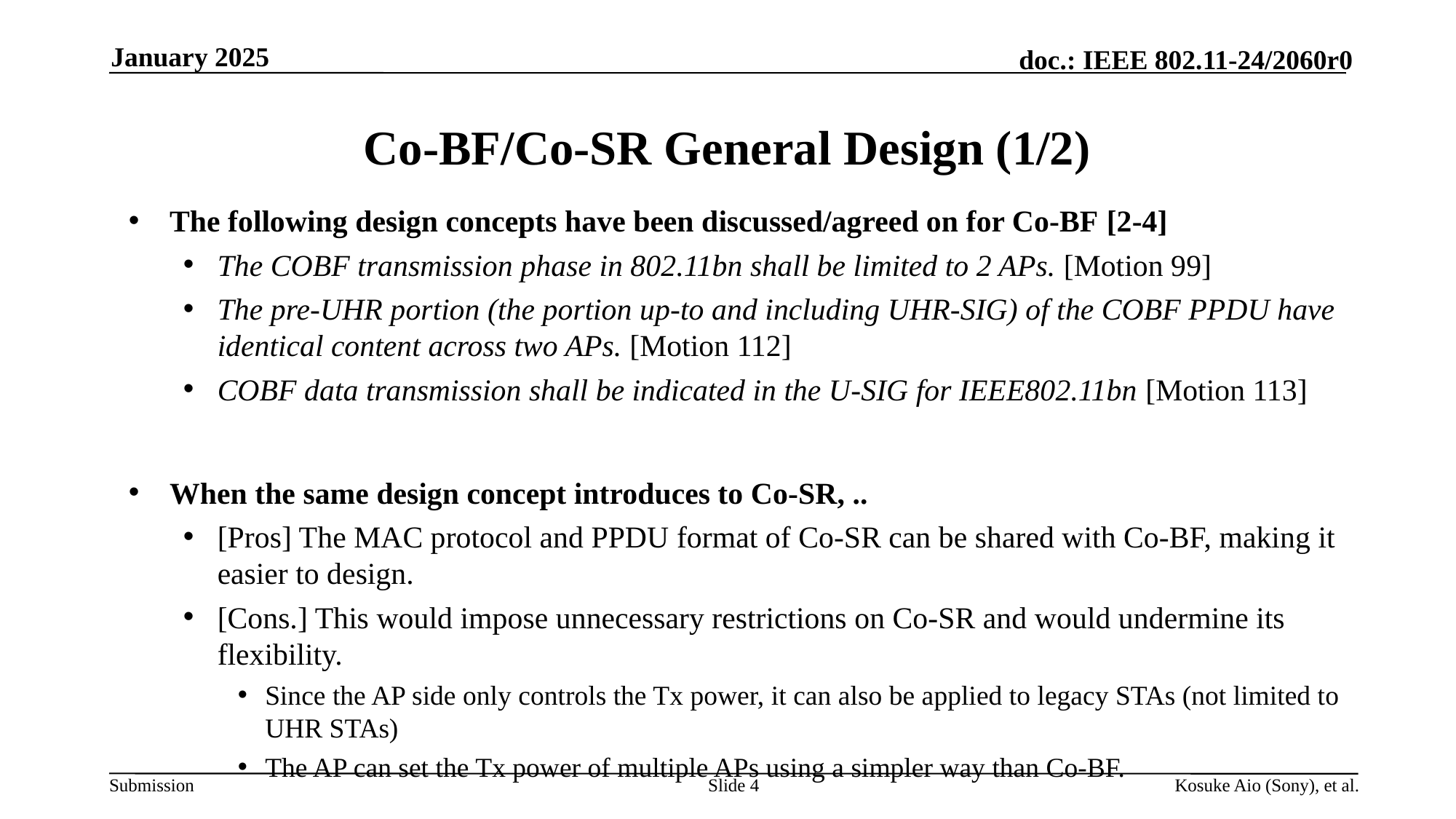

January 2025
# Co-BF/Co-SR General Design (1/2)
The following design concepts have been discussed/agreed on for Co-BF [2-4]
The COBF transmission phase in 802.11bn shall be limited to 2 APs. [Motion 99]
The pre-UHR portion (the portion up-to and including UHR-SIG) of the COBF PPDU have identical content across two APs. [Motion 112]
COBF data transmission shall be indicated in the U-SIG for IEEE802.11bn [Motion 113]

When the same design concept introduces to Co-SR, ..
[Pros] The MAC protocol and PPDU format of Co-SR can be shared with Co-BF, making it easier to design.
[Cons.] This would impose unnecessary restrictions on Co-SR and would undermine its flexibility.
Since the AP side only controls the Tx power, it can also be applied to legacy STAs (not limited to UHR STAs)
The AP can set the Tx power of multiple APs using a simpler way than Co-BF.
Slide 4
Kosuke Aio (Sony), et al.